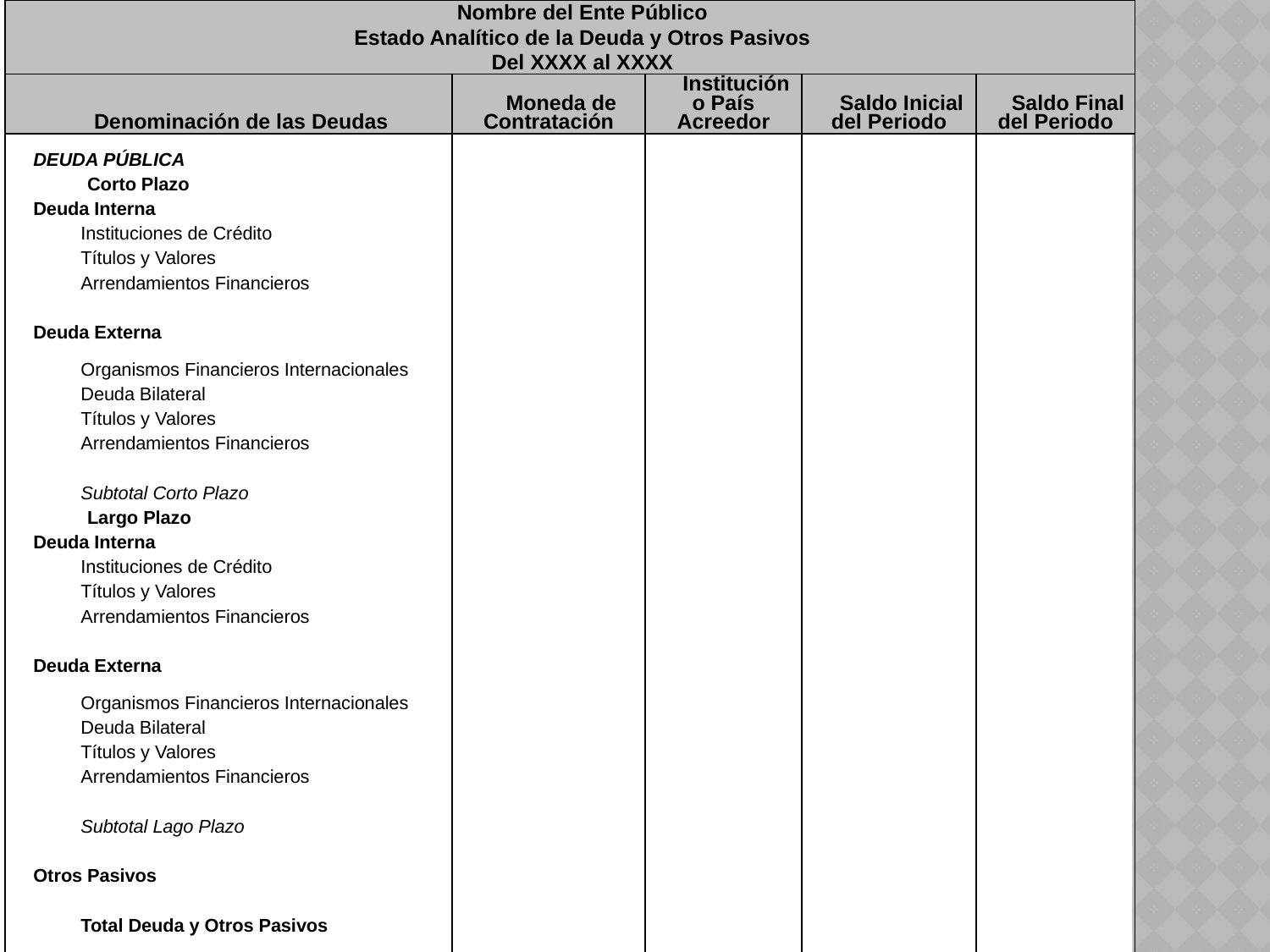

| Nombre del Ente Público |  |  |  |  |  |
| --- | --- | --- | --- | --- | --- |
| Estado Analítico de la Deuda y Otros Pasivos |  |  |  |  |  |
| Del XXXX al XXXX |  |  |  |  |  |
| Denominación de las Deudas |  | Moneda de Contratación | Institución o País Acreedor | Saldo Inicial del Periodo | Saldo Final del Periodo |
| DEUDA PÚBLICA |  |  |  |  |  |
| Corto Plazo |  |  |  |  |  |
| Deuda Interna |  |  |  |  |  |
|  | Instituciones de Crédito |  |  |  |  |
|  | Títulos y Valores |  |  |  |  |
|  | Arrendamientos Financieros |  |  |  |  |
|  |  |  |  |  |  |
| Deuda Externa |  |  |  |  |  |
|  | Organismos Financieros Internacionales |  |  |  |  |
|  | Deuda Bilateral |  |  |  |  |
|  | Títulos y Valores |  |  |  |  |
|  | Arrendamientos Financieros |  |  |  |  |
|  |  |  |  |  |  |
|  | Subtotal Corto Plazo |  |  |  |  |
| Largo Plazo |  |  |  |  |  |
| Deuda Interna |  |  |  |  |  |
|  | Instituciones de Crédito |  |  |  |  |
|  | Títulos y Valores |  |  |  |  |
|  | Arrendamientos Financieros |  |  |  |  |
|  |  |  |  |  |  |
| Deuda Externa |  |  |  |  |  |
|  | Organismos Financieros Internacionales |  |  |  |  |
|  | Deuda Bilateral |  |  |  |  |
|  | Títulos y Valores |  |  |  |  |
|  | Arrendamientos Financieros |  |  |  |  |
|  |  |  |  |  |  |
|  | Subtotal Lago Plazo |  |  |  |  |
|  |  |  |  |  |  |
| Otros Pasivos |  |  |  |  |  |
|  |  |  |  |  |  |
|  | Total Deuda y Otros Pasivos |  |  |  |  |
|  |  |  |  |  |  |